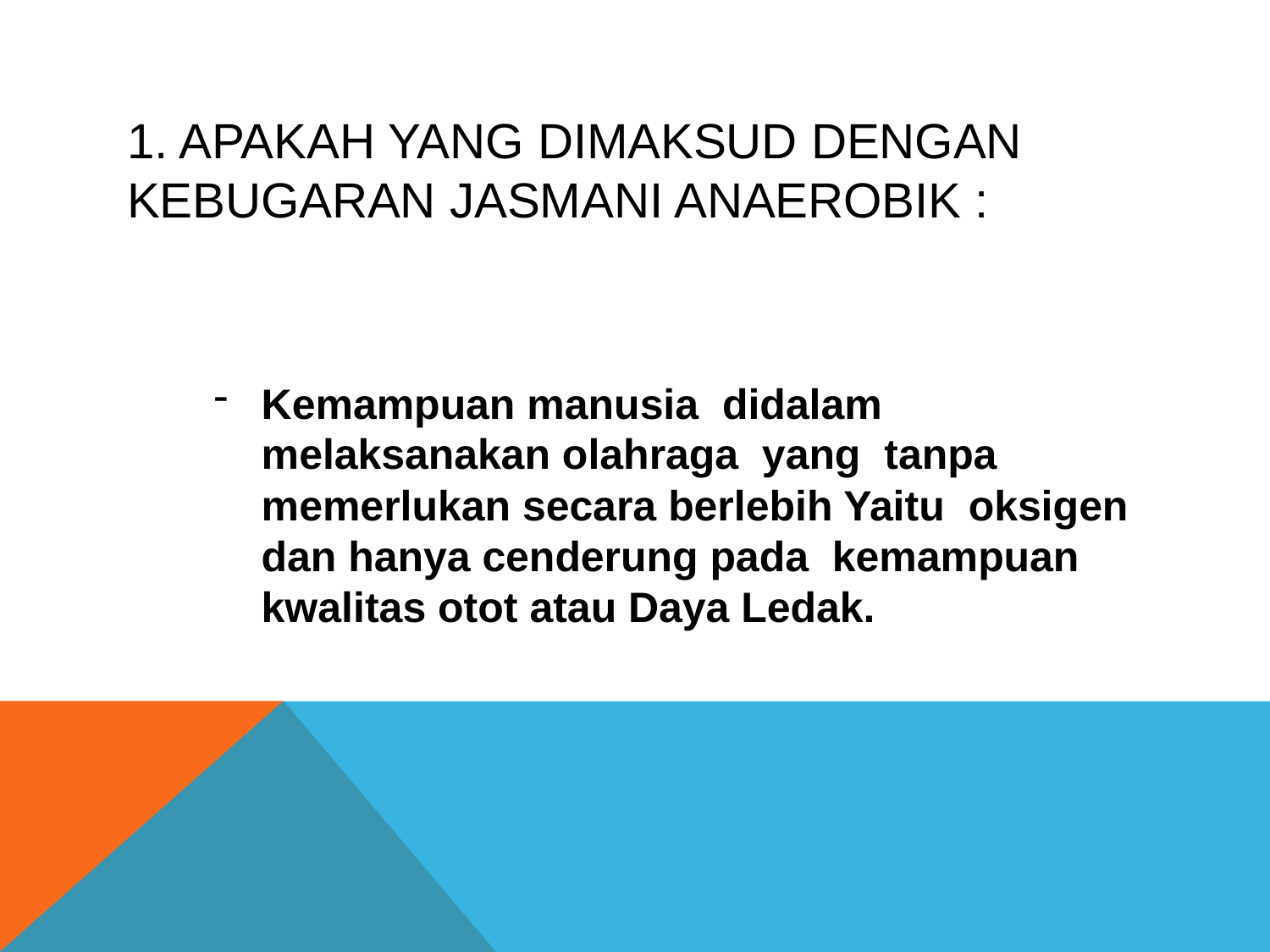

# 1. Apakah yang dimaksud dengan kebugaran jasmani anaerobik :
Kemampuan manusia  didalam melaksanakan olahraga  yang  tanpa memerlukan secara berlebih Yaitu  oksigen dan hanya cenderung pada  kemampuan kwalitas otot atau Daya Ledak.